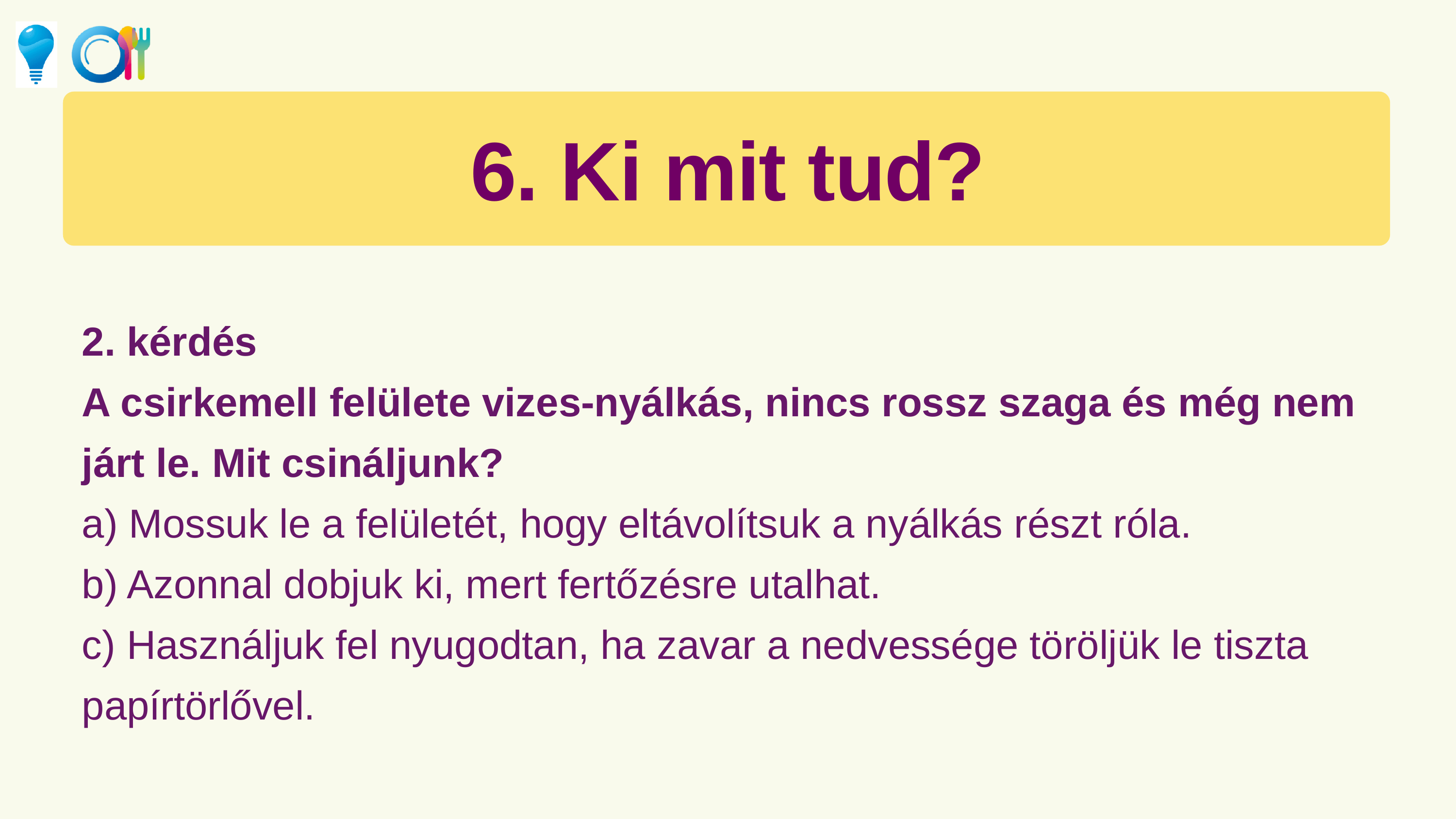

6. Ki mit tud?
2. kérdés
A csirkemell felülete vizes-nyálkás, nincs rossz szaga és még nem járt le. Mit csináljunk?
a) Mossuk le a felületét, hogy eltávolítsuk a nyálkás részt róla.
b) Azonnal dobjuk ki, mert fertőzésre utalhat.
c) Használjuk fel nyugodtan, ha zavar a nedvessége töröljük le tiszta papírtörlővel.